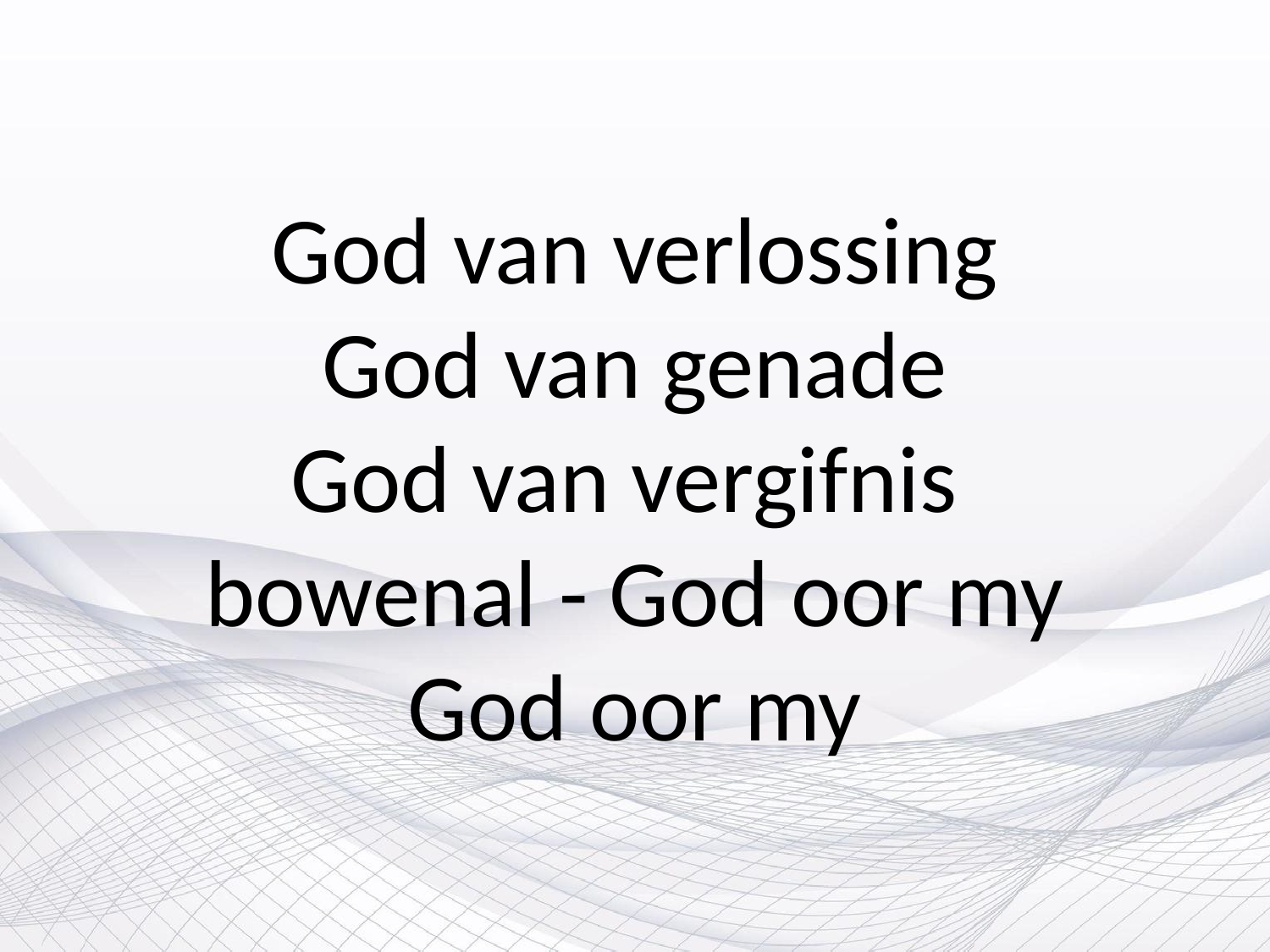

# God van verlossing God van genade God van vergifnis bowenal - God oor my God oor my